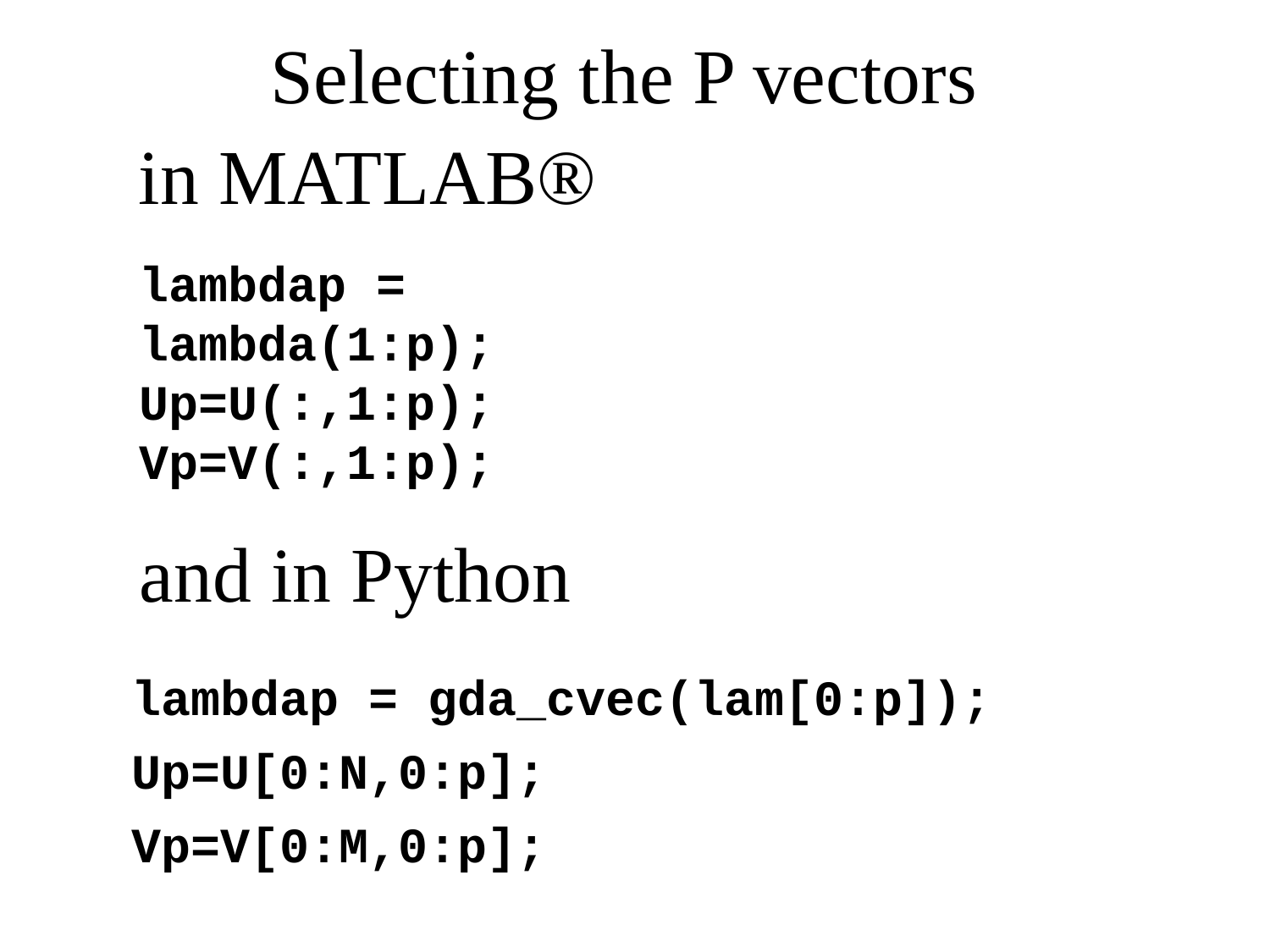

# Selecting the P vectors
in MATLAB®
lambdap = lambda(1:p);
Up=U(:,1:p);
Vp=V(:,1:p);
and in Python
lambdap = gda_cvec(lam[0:p]);
Up=U[0:N,0:p];
Vp=V[0:M,0:p];